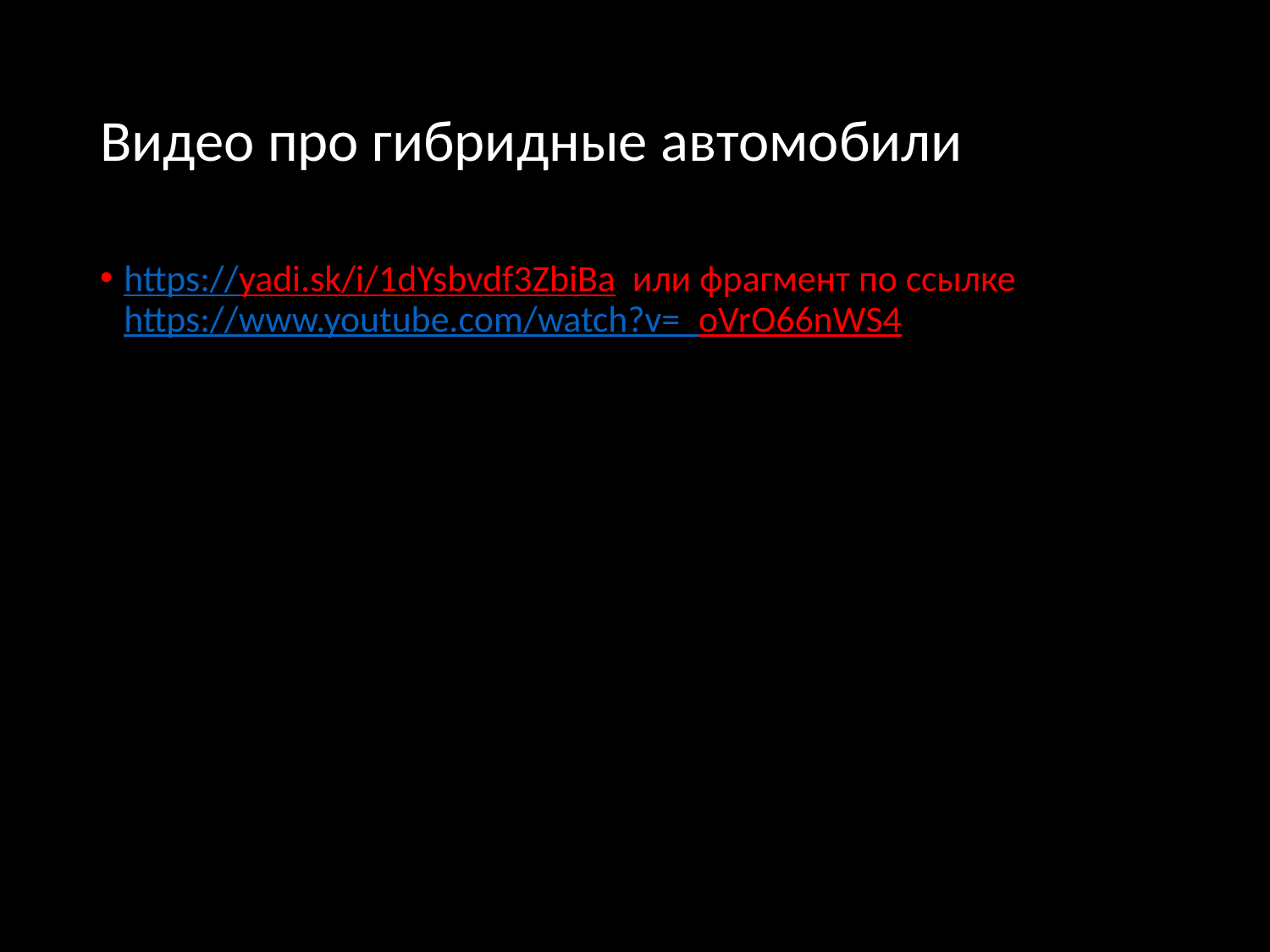

# Видео про гибридные автомобили
https://yadi.sk/i/1dYsbvdf3ZbiBa  или фрагмент по ссылке https://www.youtube.com/watch?v=_oVrO66nWS4